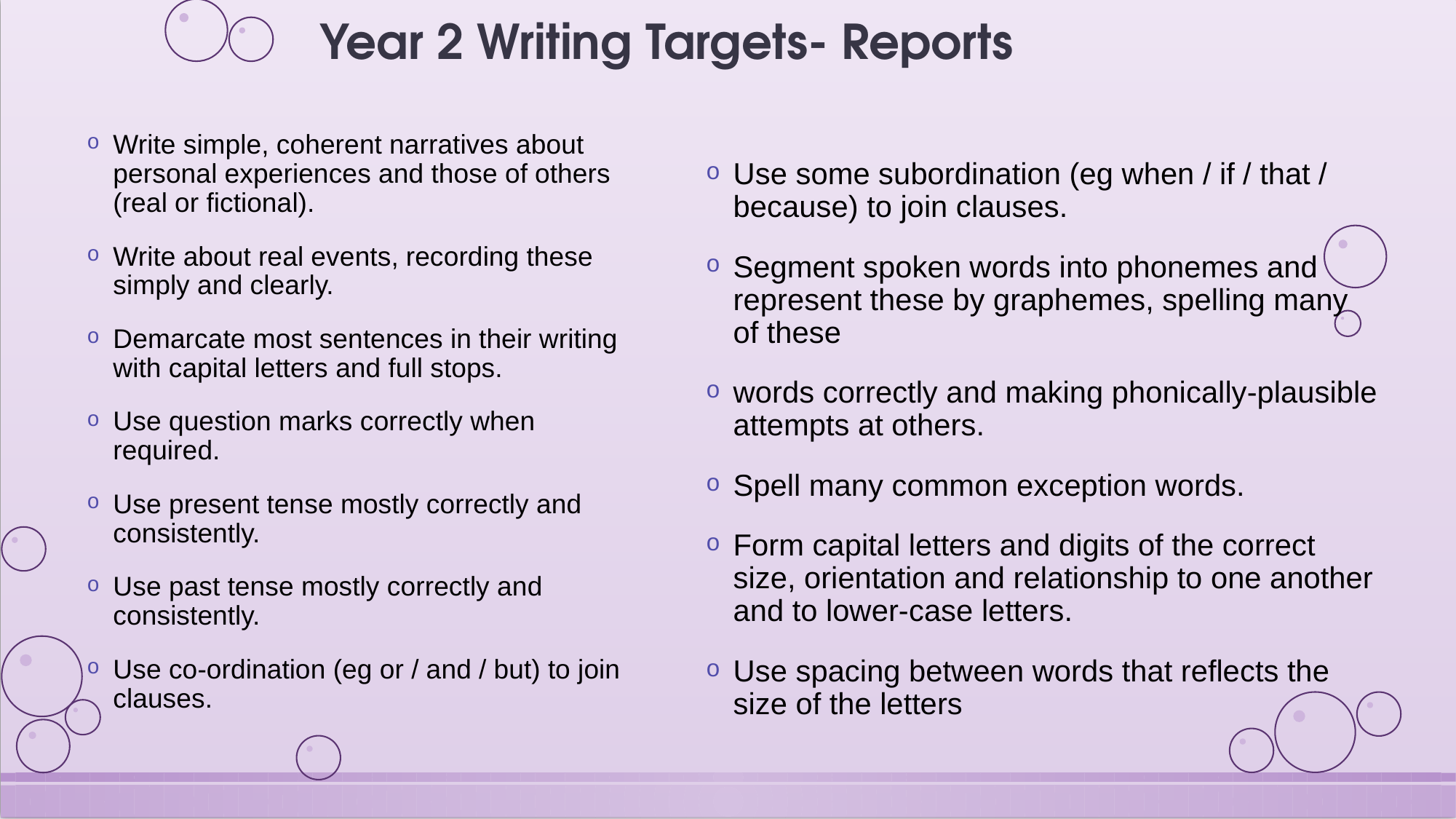

# Year 2 Writing Targets- Reports
Write simple, coherent narratives about personal experiences and those of others (real or fictional).
Write about real events, recording these simply and clearly.
Demarcate most sentences in their writing with capital letters and full stops.
Use question marks correctly when required.
Use present tense mostly correctly and consistently.
Use past tense mostly correctly and consistently.
Use co-ordination (eg or / and / but) to join clauses.

Use some subordination (eg when / if / that / because) to join clauses.
Segment spoken words into phonemes and represent these by graphemes, spelling many of these
words correctly and making phonically-plausible attempts at others.
Spell many common exception words.
Form capital letters and digits of the correct size, orientation and relationship to one another and to lower-case letters.
Use spacing between words that reflects the size of the letters